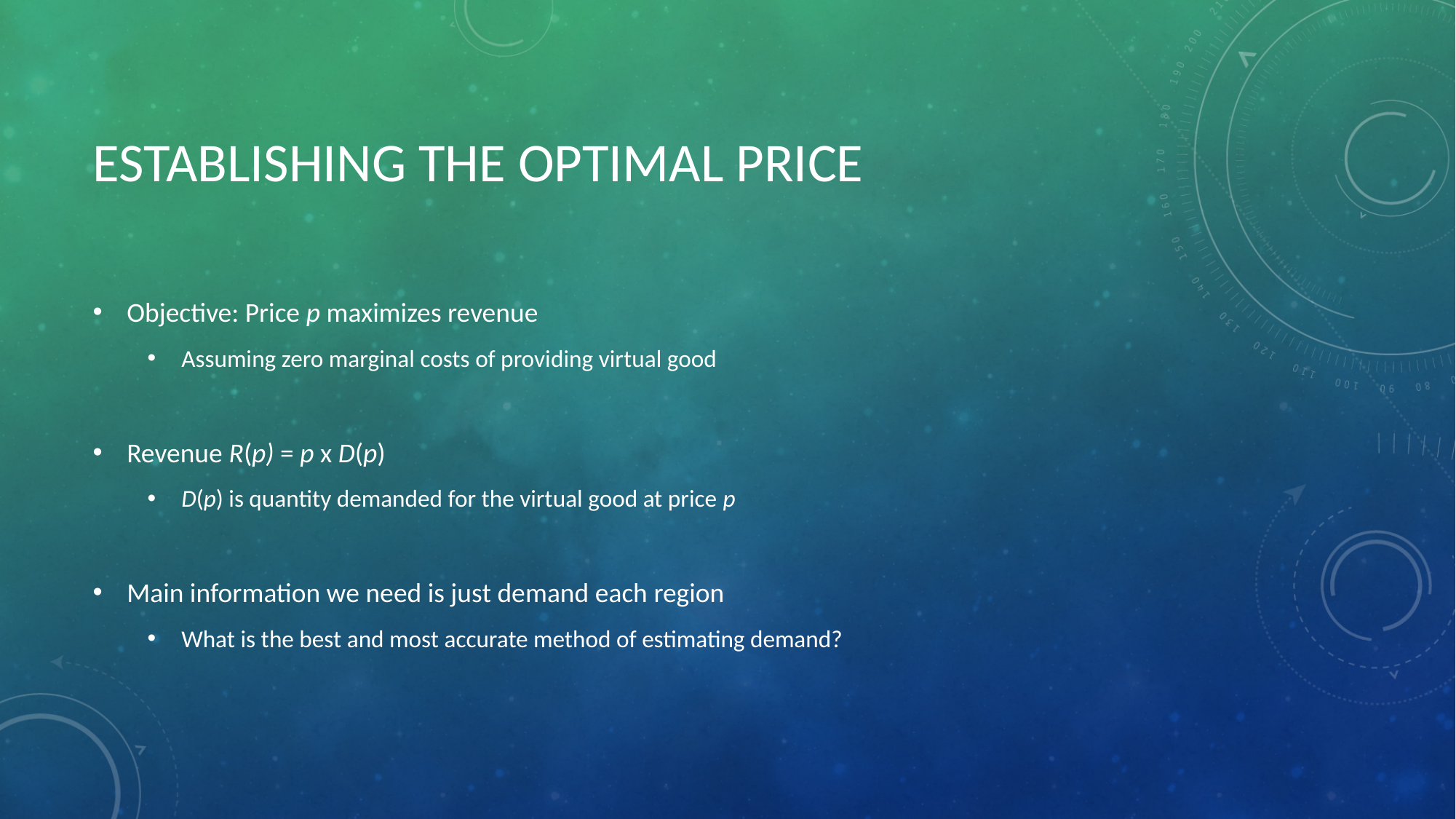

# Establishing the optimal price
Objective: Price p maximizes revenue
Assuming zero marginal costs of providing virtual good

Revenue R(p) = p x D(p)
D(p) is quantity demanded for the virtual good at price p

Main information we need is just demand each region
What is the best and most accurate method of estimating demand?